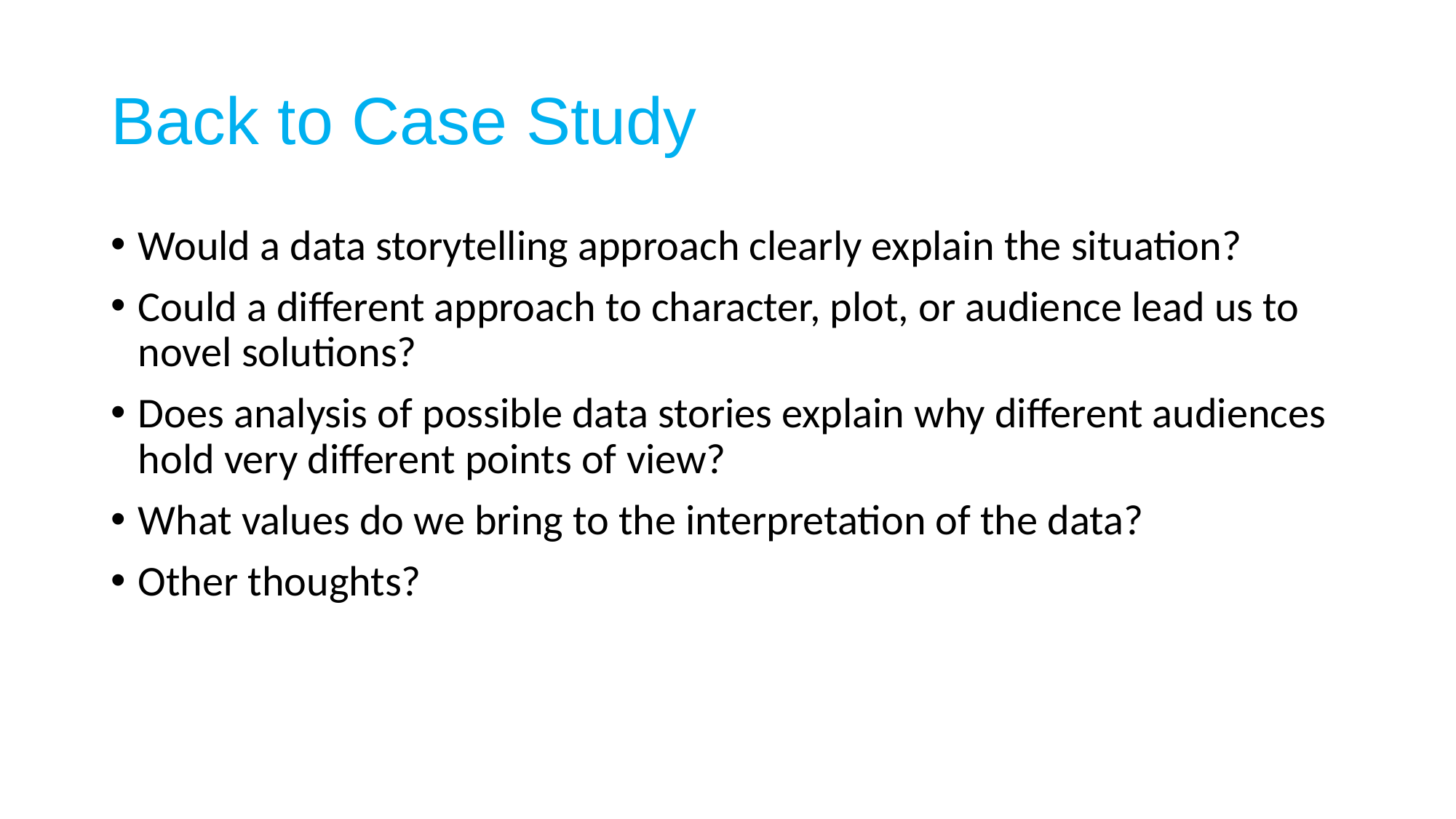

# Back to Case Study
Would a data storytelling approach clearly explain the situation?
Could a different approach to character, plot, or audience lead us to novel solutions?
Does analysis of possible data stories explain why different audiences hold very different points of view?
What values do we bring to the interpretation of the data?
Other thoughts?